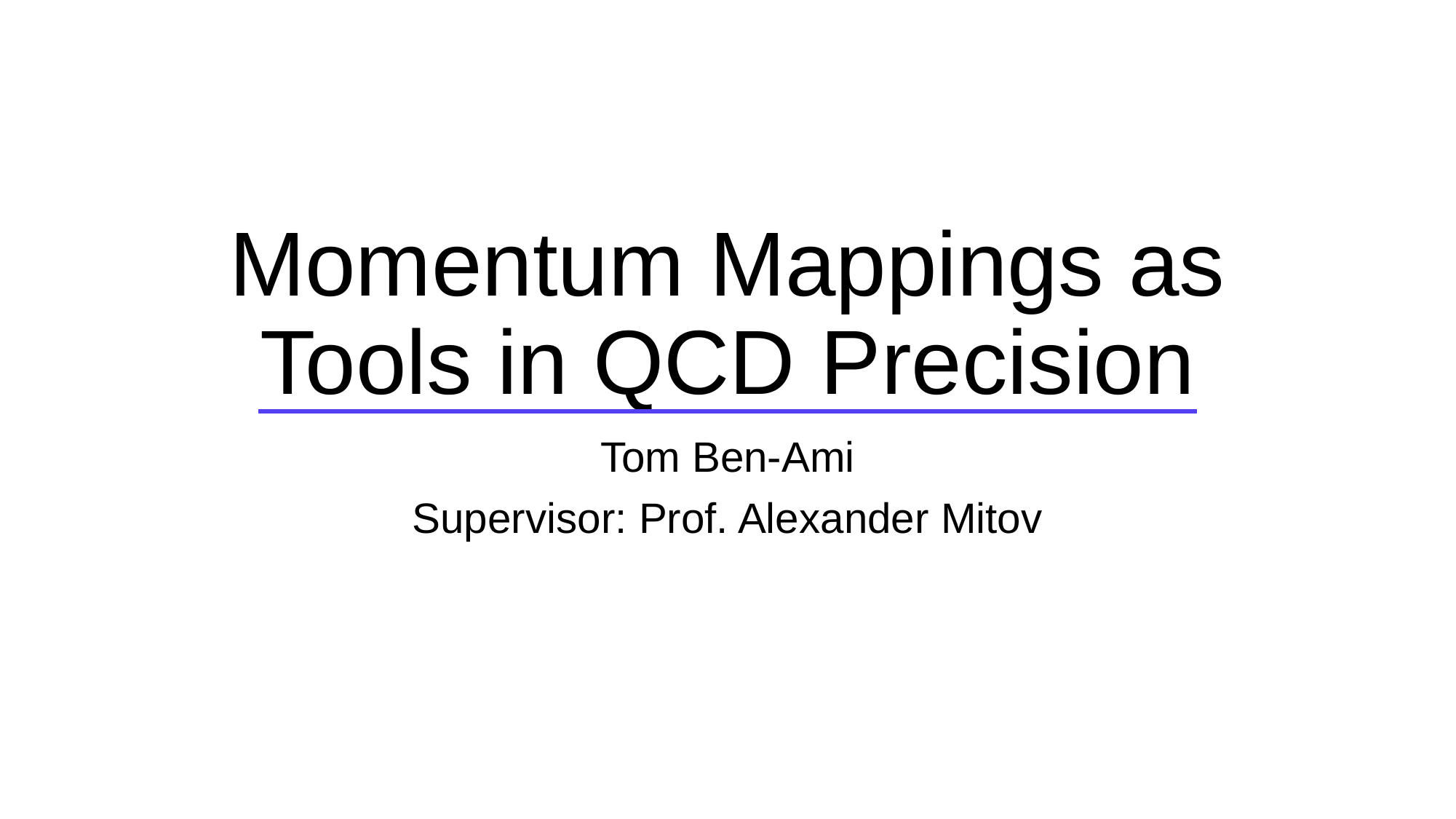

# Momentum Mappings as Tools in QCD Precision
Tom Ben-Ami
Supervisor: Prof. Alexander Mitov